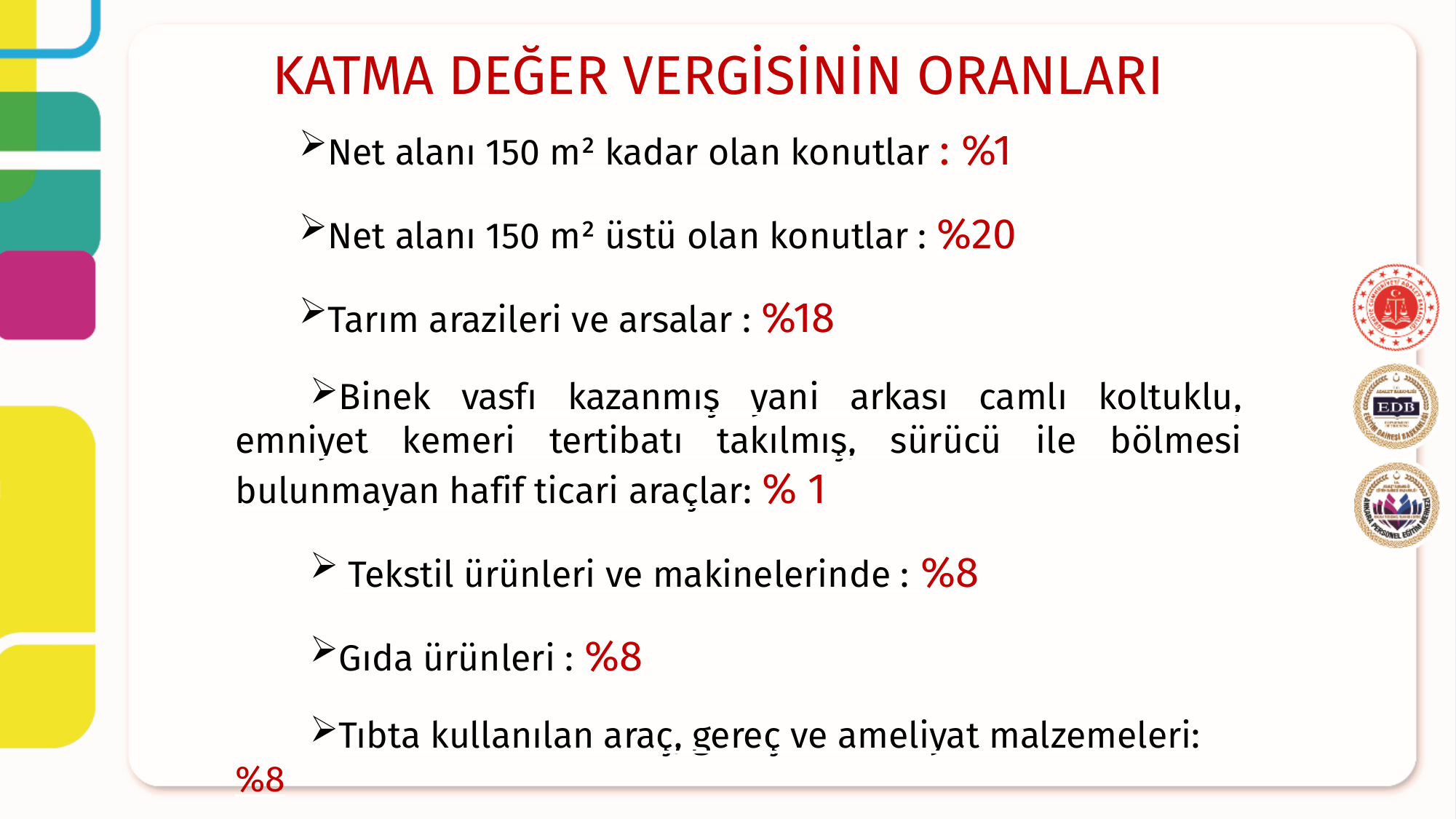

KATMA DEĞER VERGİSİNİN ORANLARI
Net alanı 150 m² kadar olan konutlar : %1

Net alanı 150 m² üstü olan konutlar : %20

Tarım arazileri ve arsalar : %18

Binek vasfı kazanmış yani arkası camlı koltuklu, emniyet kemeri tertibatı takılmış, sürücü ile bölmesi bulunmayan hafif ticari araçlar: % 1

 Tekstil ürünleri ve makinelerinde : %8

Gıda ürünleri : %8

Tıbta kullanılan araç, gereç ve ameliyat malzemeleri: %8